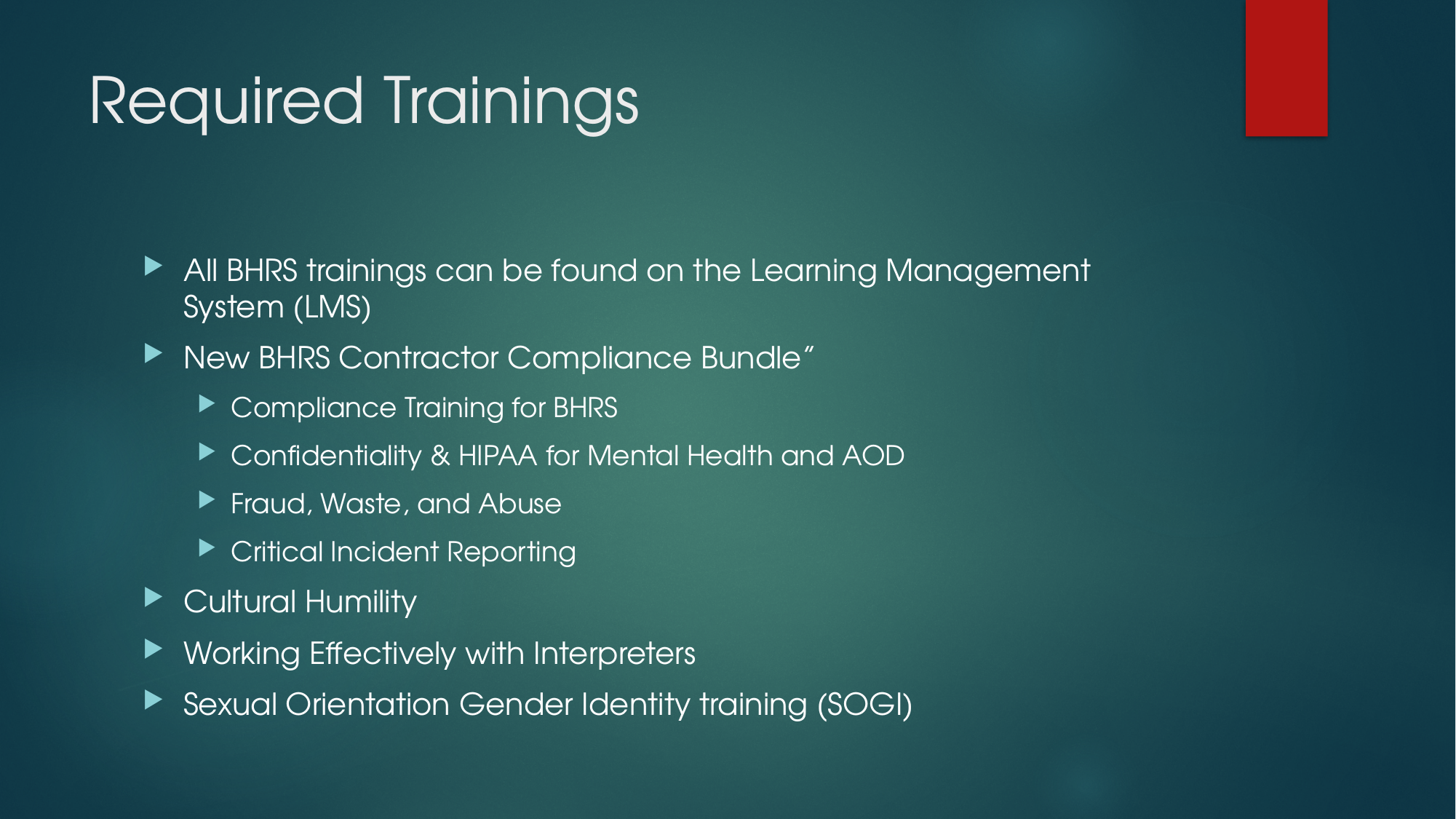

# Required Trainings
All BHRS trainings can be found on the Learning Management System (LMS)
New BHRS Contractor Compliance Bundle”
Compliance Training for BHRS
Confidentiality & HIPAA for Mental Health and AOD
Fraud, Waste, and Abuse
Critical Incident Reporting
Cultural Humility
Working Effectively with Interpreters
Sexual Orientation Gender Identity training (SOGI)